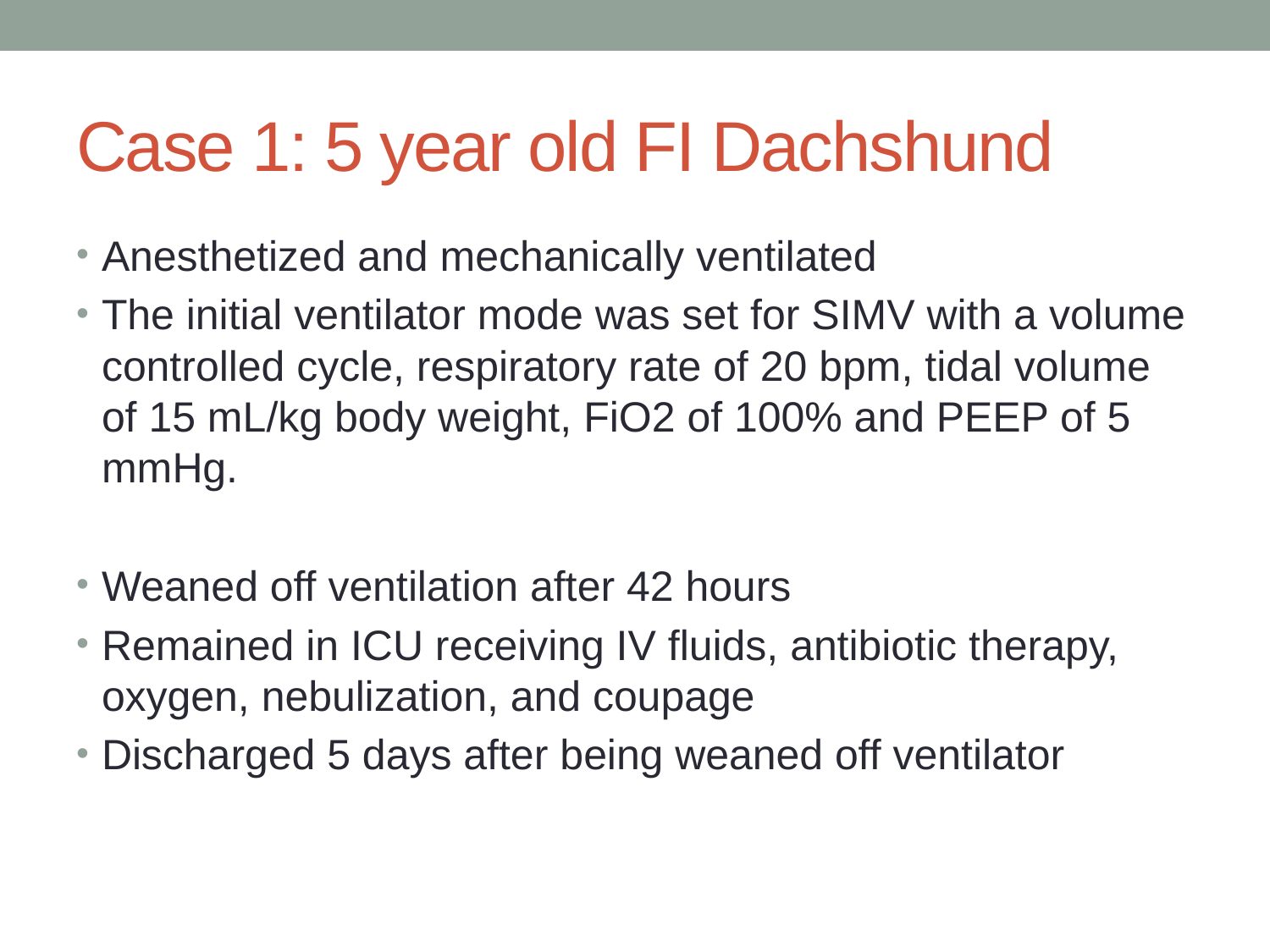

# Case 1: 5 year old FI Dachshund
Anesthetized and mechanically ventilated
The initial ventilator mode was set for SIMV with a volume controlled cycle, respiratory rate of 20 bpm, tidal volume of 15 mL/kg body weight, FiO2 of 100% and PEEP of 5 mmHg.

Weaned off ventilation after 42 hours
Remained in ICU receiving IV fluids, antibiotic therapy, oxygen, nebulization, and coupage
Discharged 5 days after being weaned off ventilator